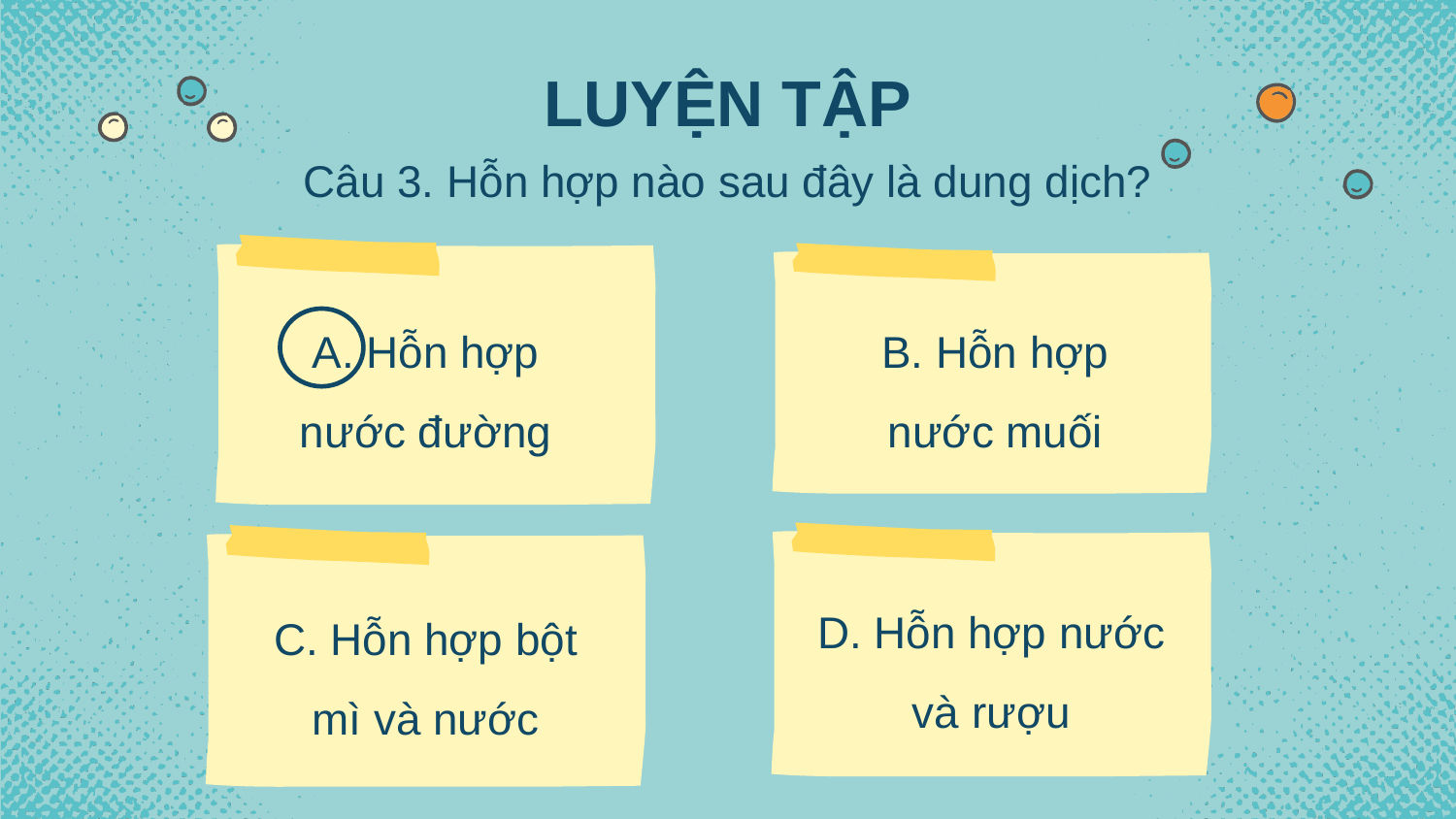

LUYỆN TẬP
Câu 3. Hỗn hợp nào sau đây là dung dịch?

A. Hỗn hợp nước đường
B. Hỗn hợp nước muối

D. Hỗn hợp nước và rượu
C. Hỗn hợp bột mì và nước